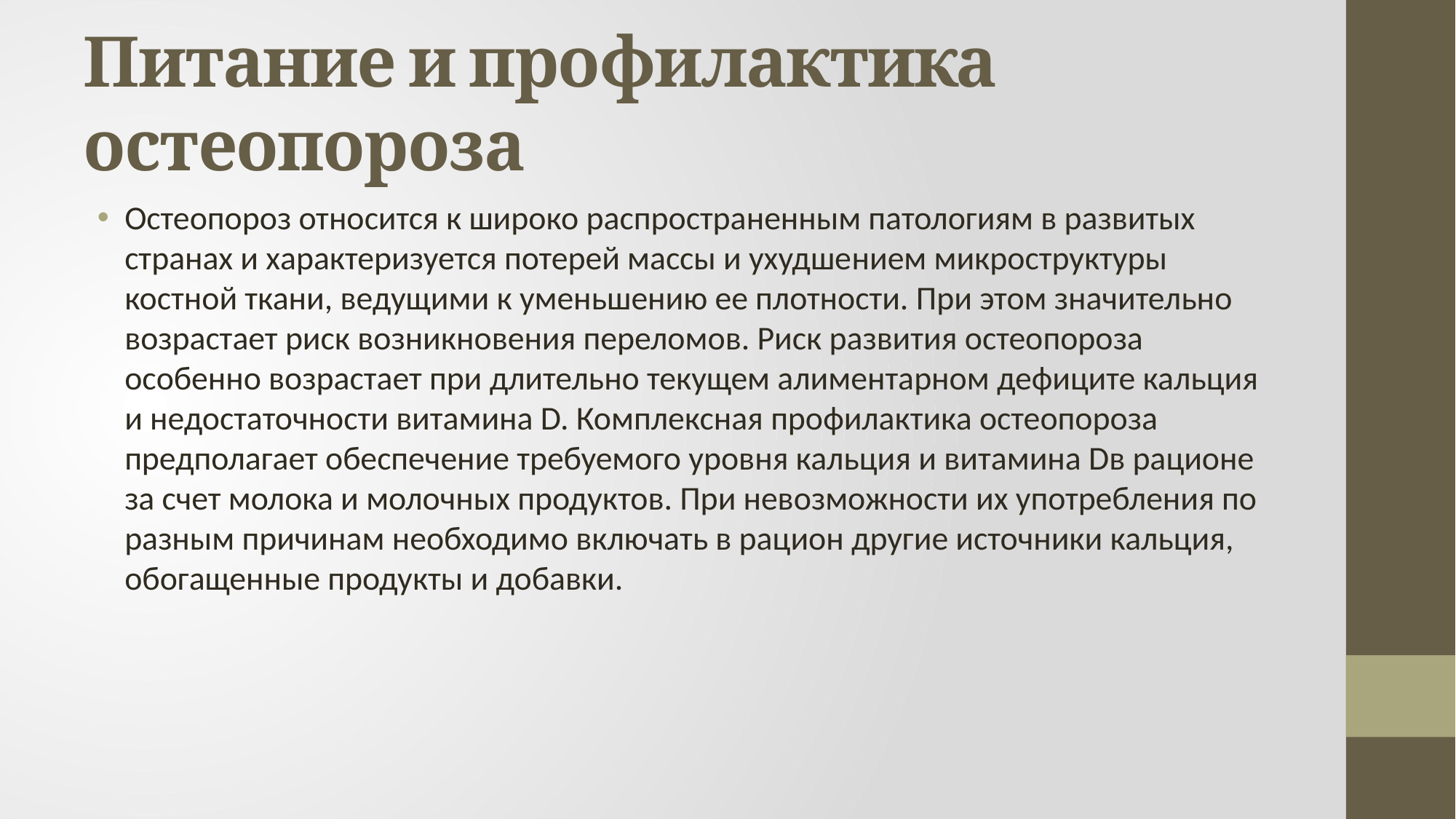

# Питание и профилактика остеопороза
Остеопороз относится к широко распространенным патологиям в развитых странах и характеризуется потерей массы и ухудше­нием микроструктуры костной ткани, ведущими к уменьшению ее плотности. При этом значительно возрастает риск возникновения переломов. Риск развития остеопороза особенно возрастает при длительно текущем алиментарном дефиците кальция и недостаточности витамина D. Комплексная профилактика остеопороза предполагает обеспечение требуемого уровня кальция и витамина Dв рационе за счет молока и молочных продуктов. При невозможности их употребления по разным причинам необходимо включать в рацион другие источники кальция, обогащенные продукты и добавки.